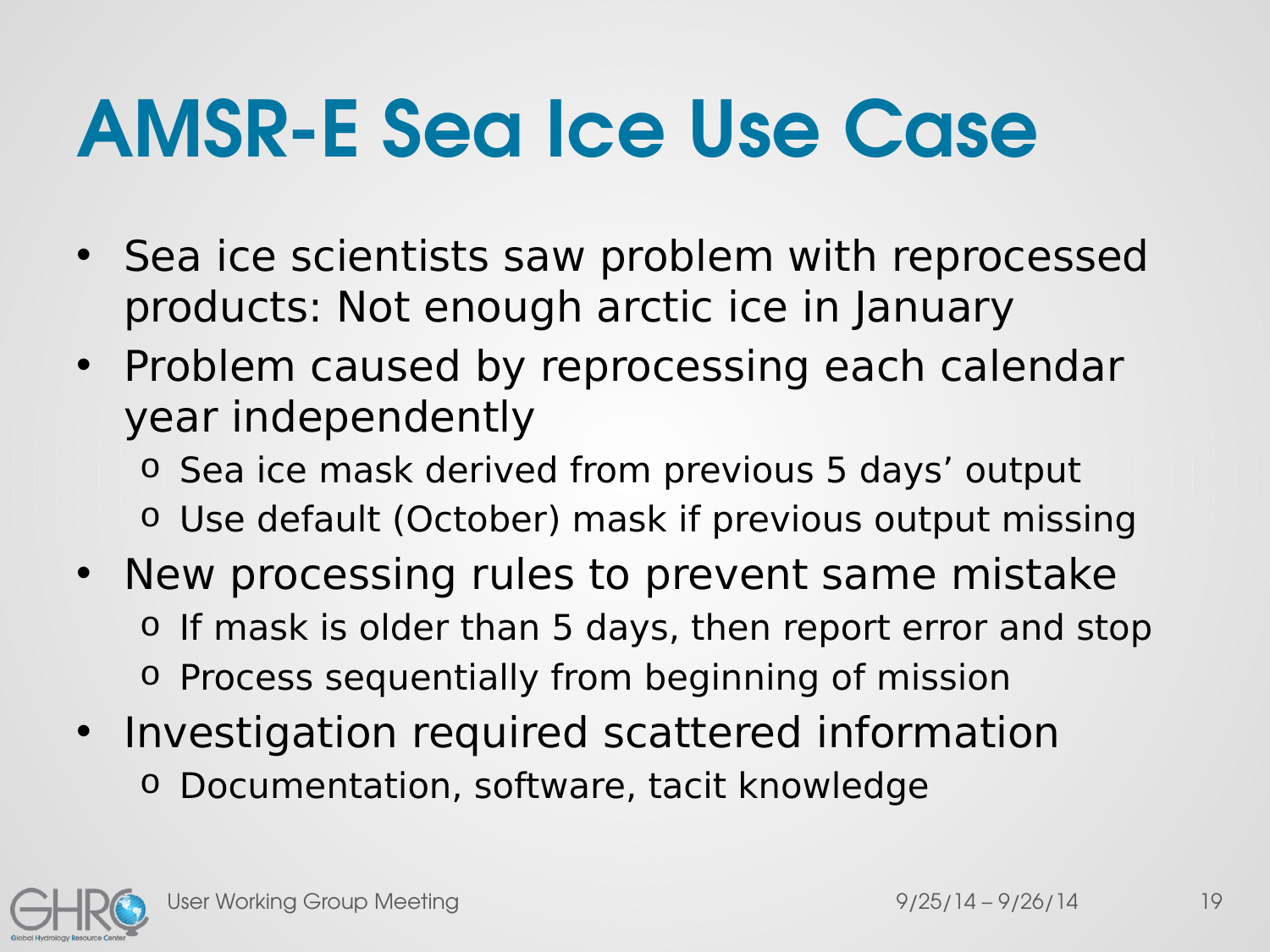

AMSR-E Sea Ice Use Case
Sea ice scientists saw problem with reprocessed products: Not enough arctic ice in January
Problem caused by reprocessing each calendar year independently
Sea ice mask derived from previous 5 days’ output
Use default (October) mask if previous output missing
New processing rules to prevent same mistake
If mask is older than 5 days, then report error and stop
Process sequentially from beginning of mission
Investigation required scattered information
Documentation, software, tacit knowledge
User Working Group Meeting
9/25/14 – 9/26/14
19